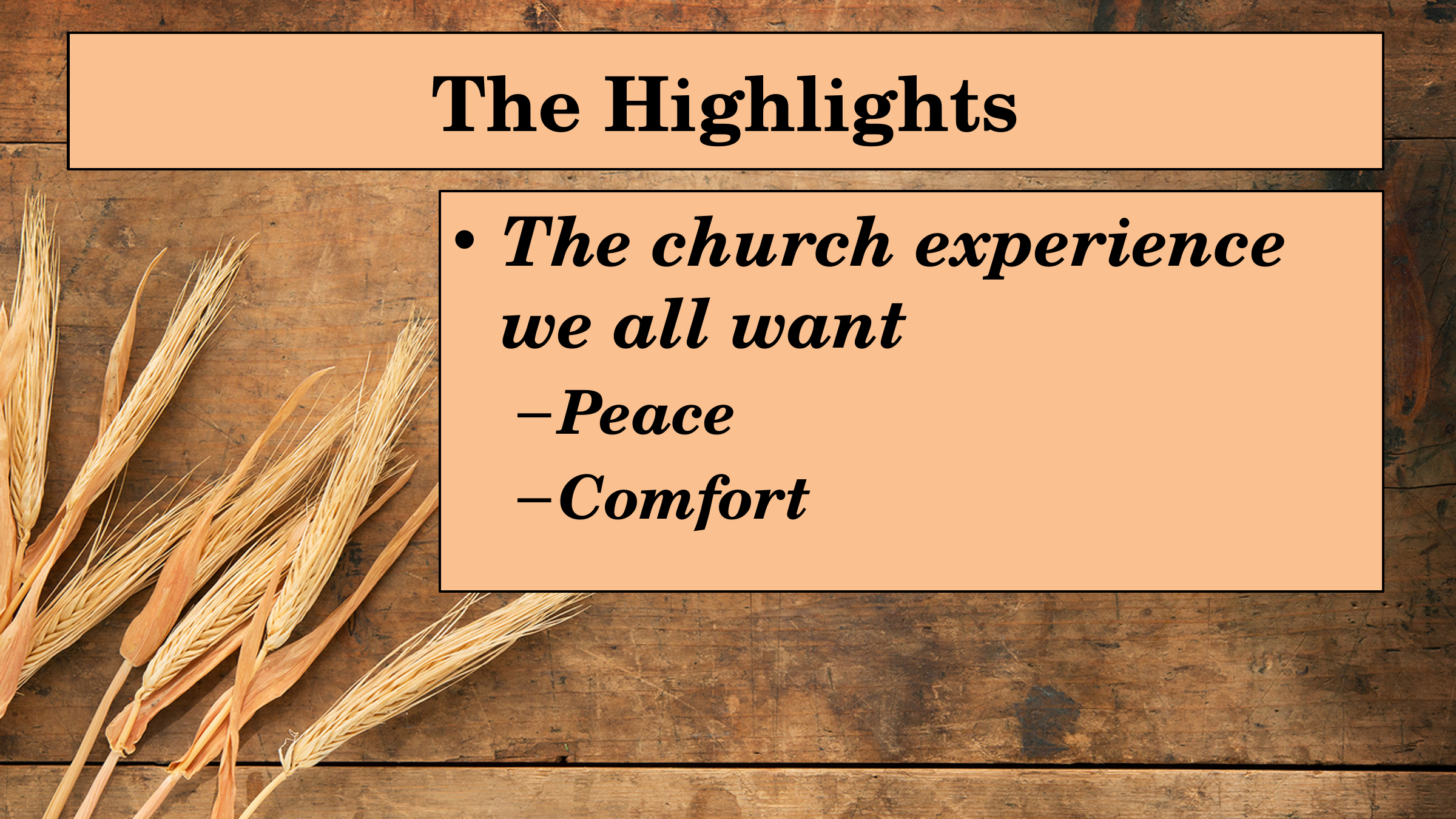

# The Highlights
The church experience we all want
Peace
Comfort